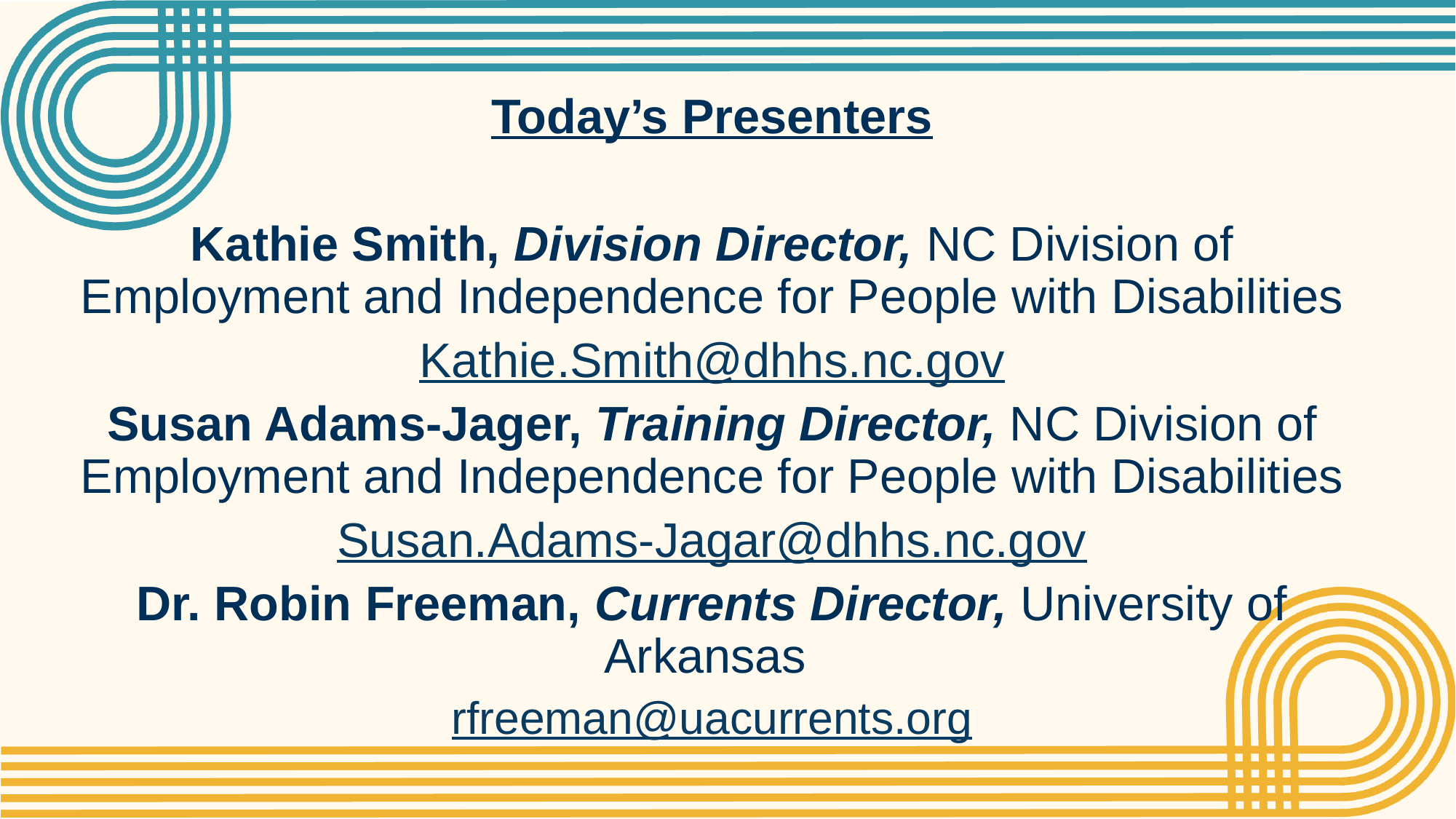

Today’s Presenters

Kathie Smith, Division Director, NC Division of Employment and Independence for People with Disabilities
Kathie.Smith@dhhs.nc.gov
Susan Adams-Jager, Training Director, NC Division of Employment and Independence for People with Disabilities
Susan.Adams-Jagar@dhhs.nc.gov
Dr. Robin Freeman, Currents Director, University of Arkansas
rfreeman@uacurrents.org